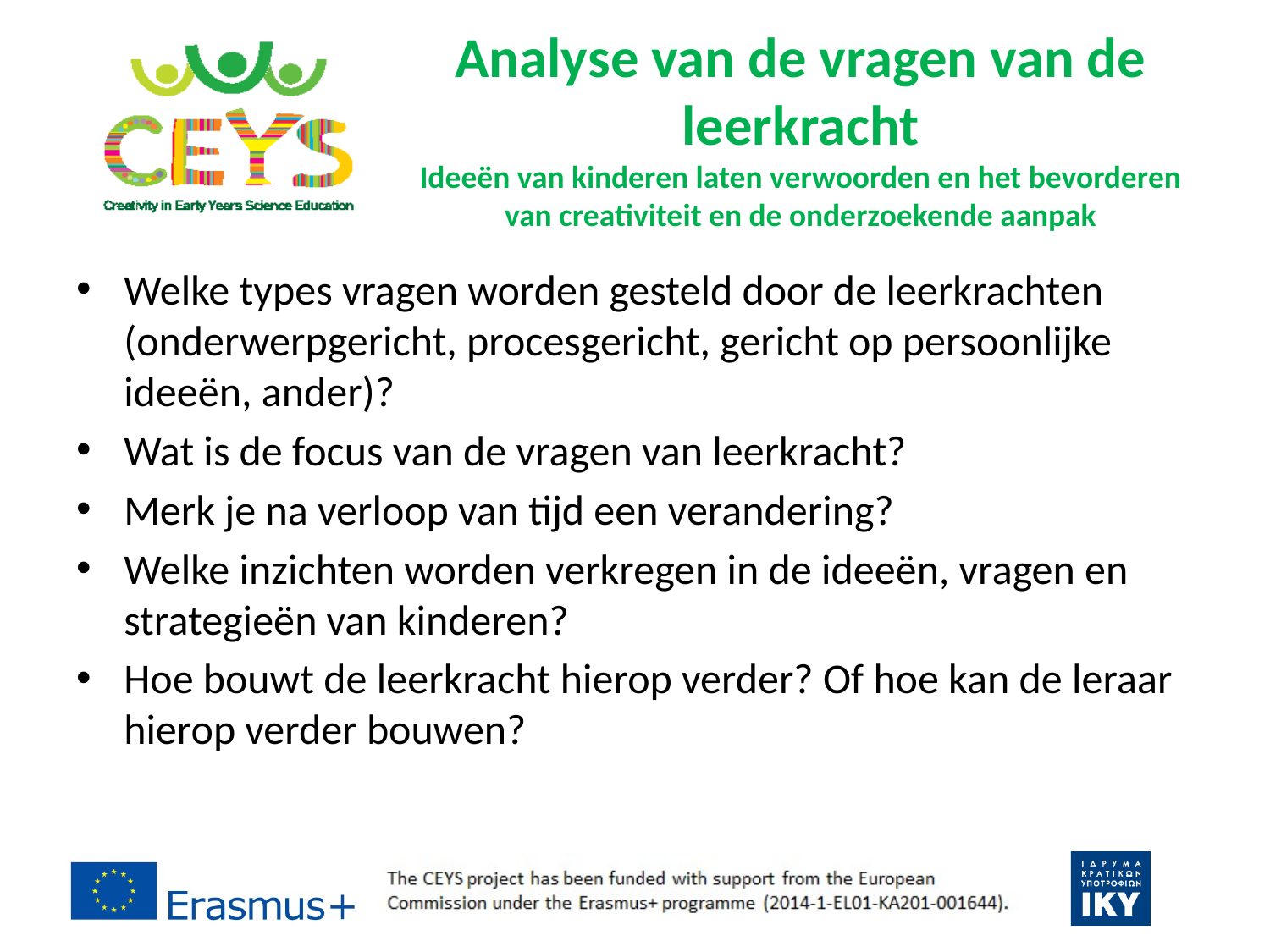

# Analyse van de vragen van de leerkracht Ideeën van kinderen laten verwoorden en het bevorderen van creativiteit en de onderzoekende aanpak
Welke types vragen worden gesteld door de leerkrachten (onderwerpgericht, procesgericht, gericht op persoonlijke ideeën, ander)?
Wat is de focus van de vragen van leerkracht?
Merk je na verloop van tijd een verandering?
Welke inzichten worden verkregen in de ideeën, vragen en strategieën van kinderen?
Hoe bouwt de leerkracht hierop verder? Of hoe kan de leraar hierop verder bouwen?